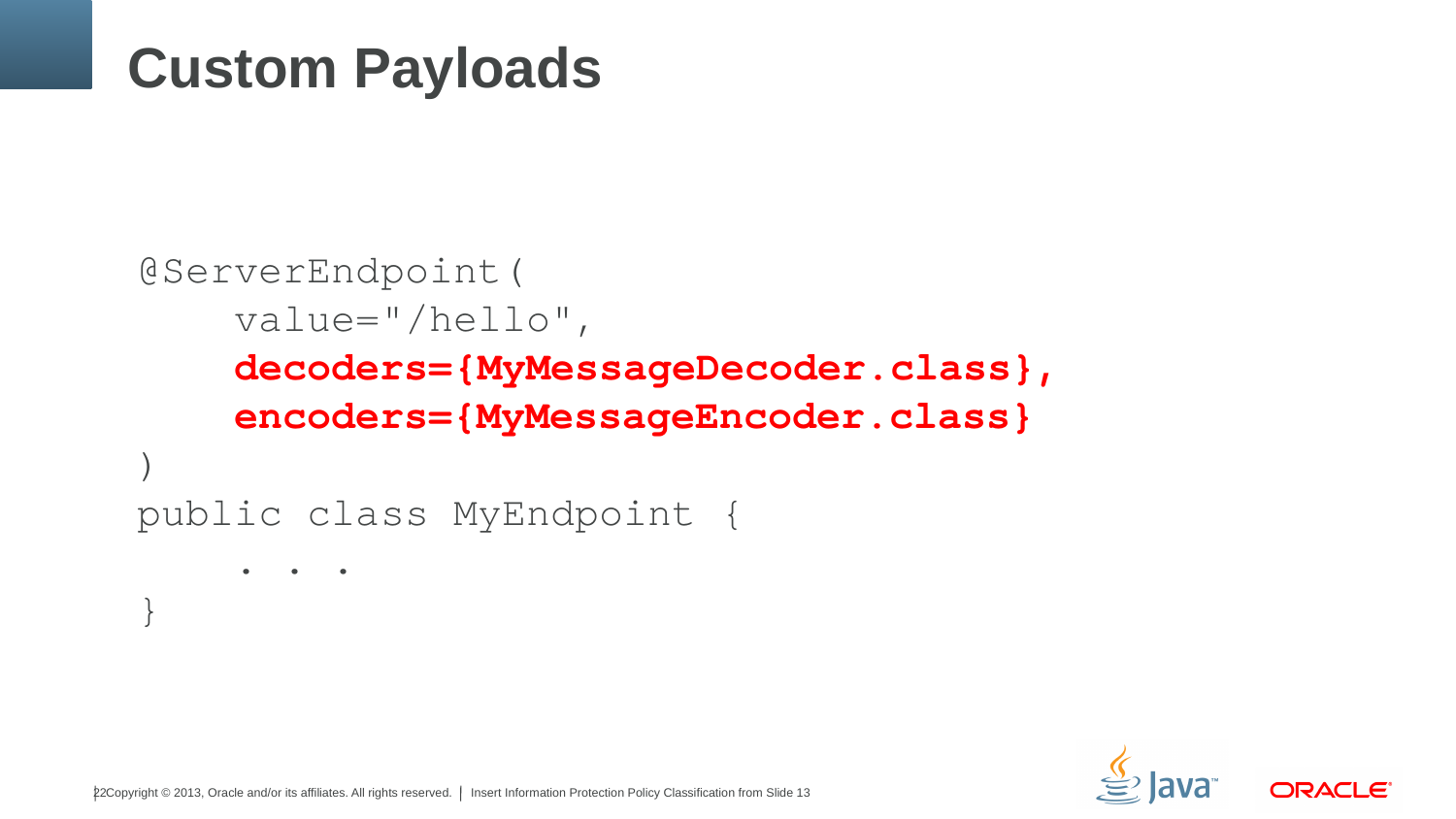

# Custom Payloads

@ServerEndpoint(
    value="/hello",
    decoders={MyMessageDecoder.class},
    encoders={MyMessageEncoder.class}
)
public class MyEndpoint {
    . . .
}